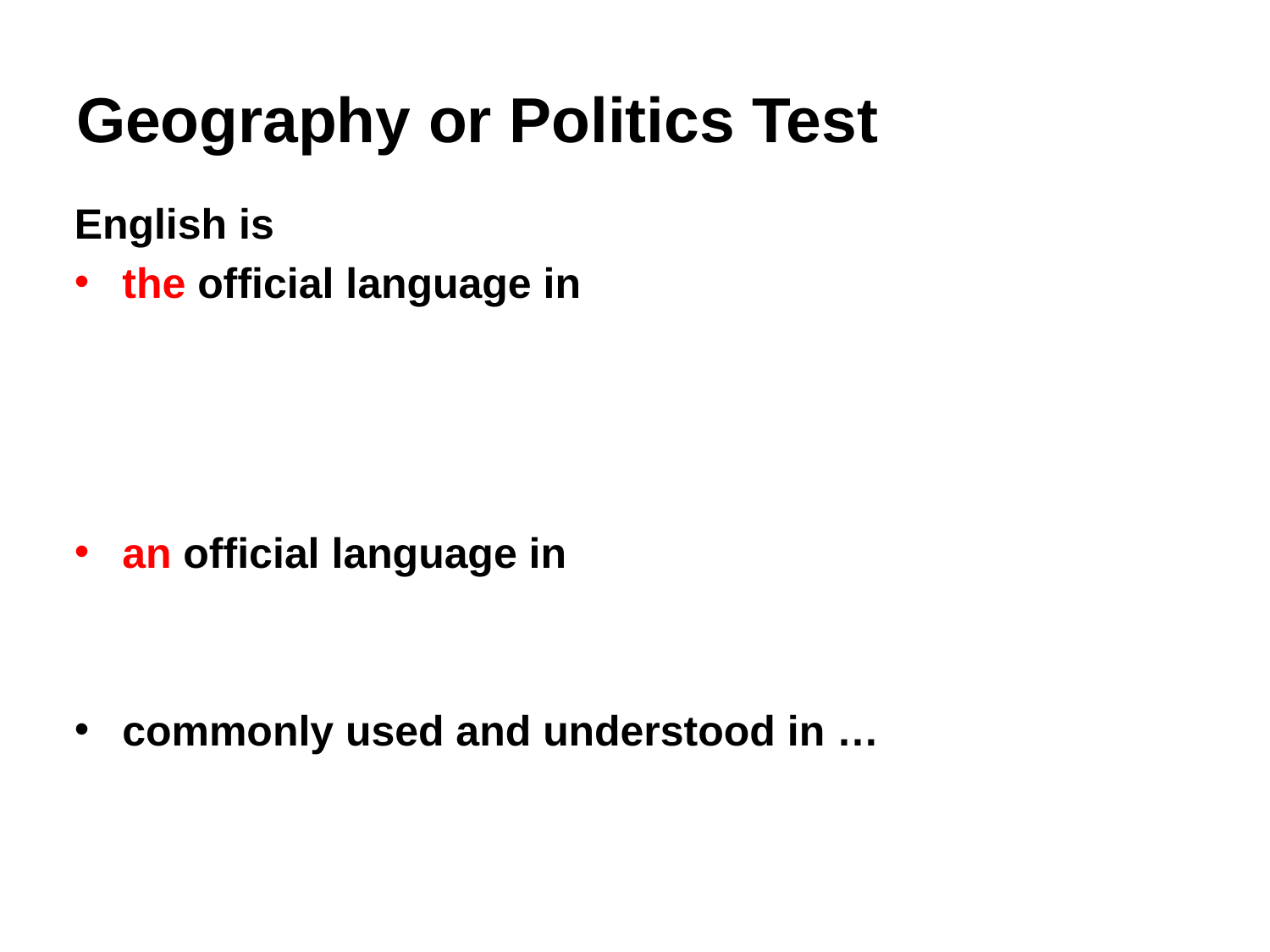

# Geography or Politics Test
English is
the official language in

an official language in

commonly used and understood in …